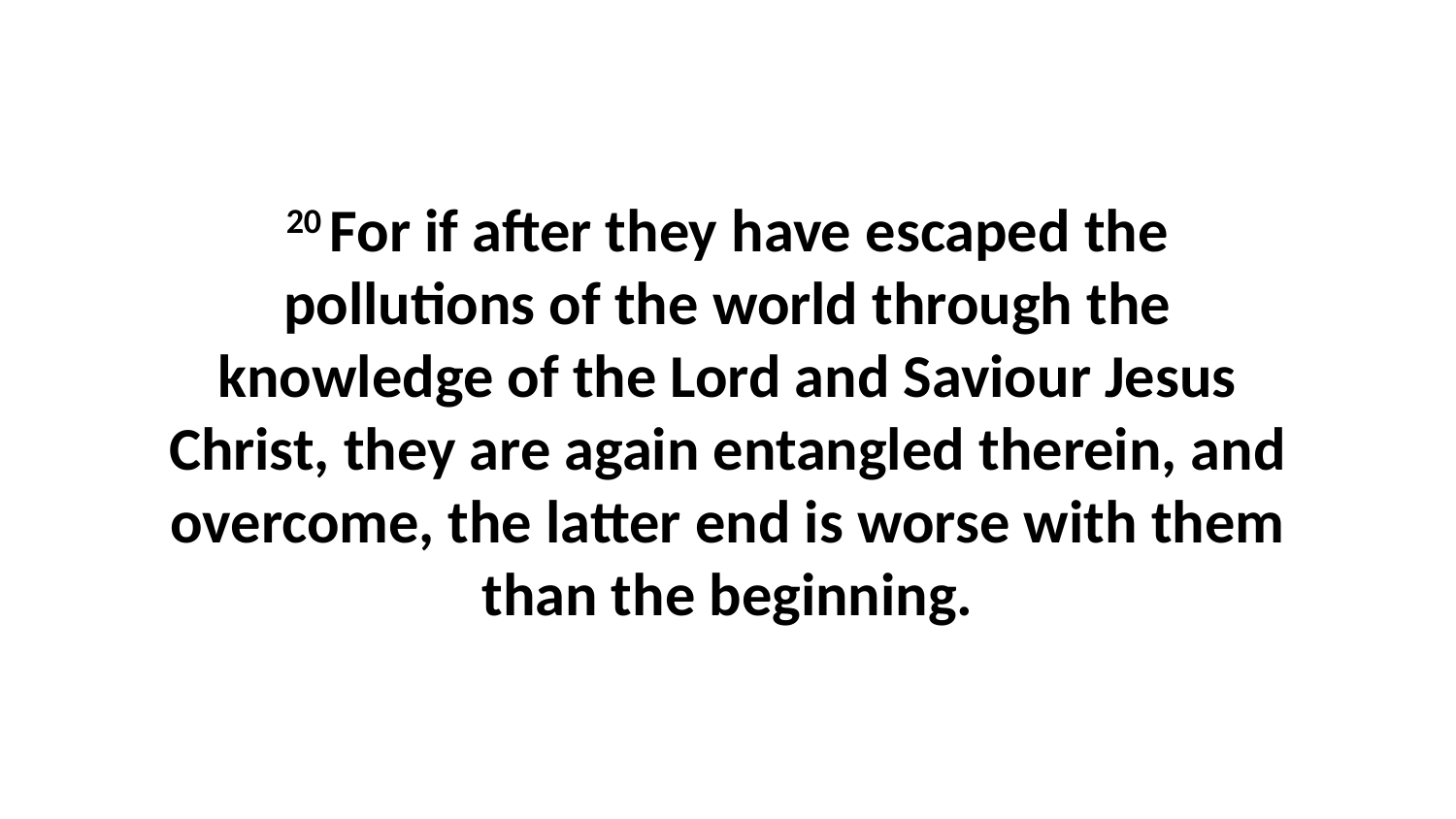

20 For if after they have escaped the pollutions of the world through the knowledge of the Lord and Saviour Jesus Christ, they are again entangled therein, and overcome, the latter end is worse with them than the beginning.